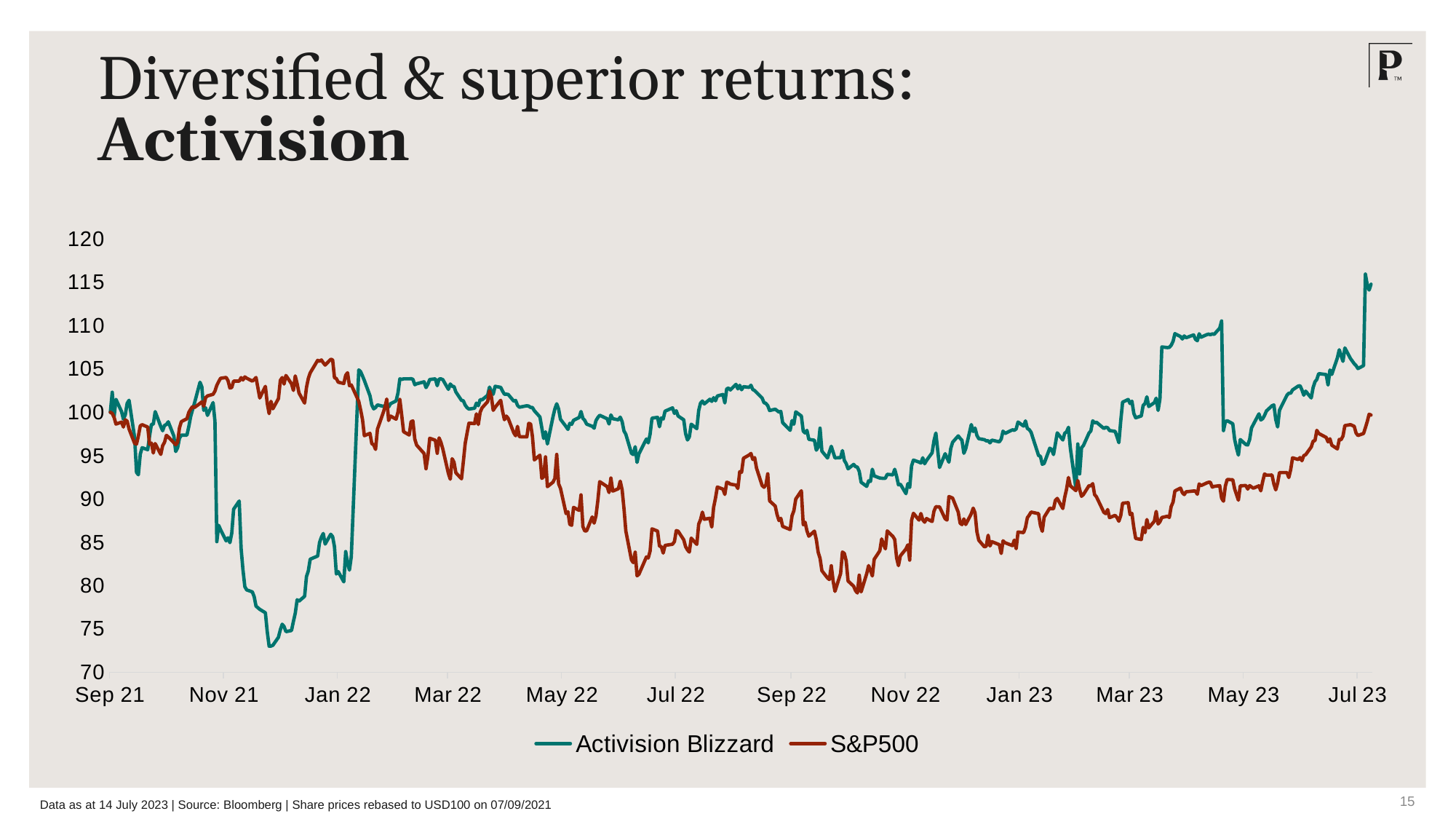

Diversified & superior returns:
Activision

[unsupported chart]

15
Data as at 14 July 2023 | Source: Bloomberg | Share prices rebased to USD100 on 07/09/2021